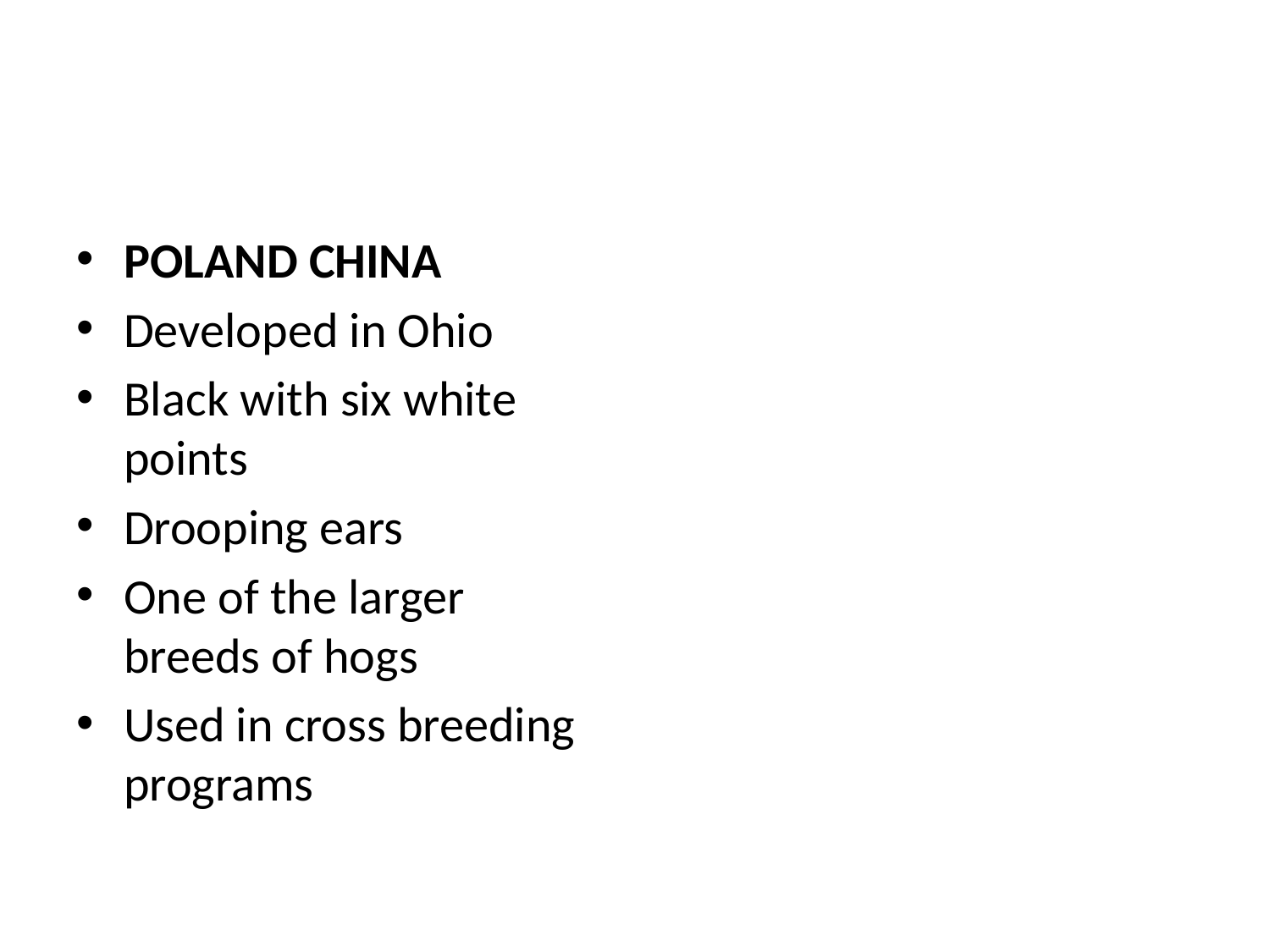

POLAND CHINA
Developed in Ohio
Black with six white points
Drooping ears
One of the larger breeds of hogs
Used in cross breeding programs